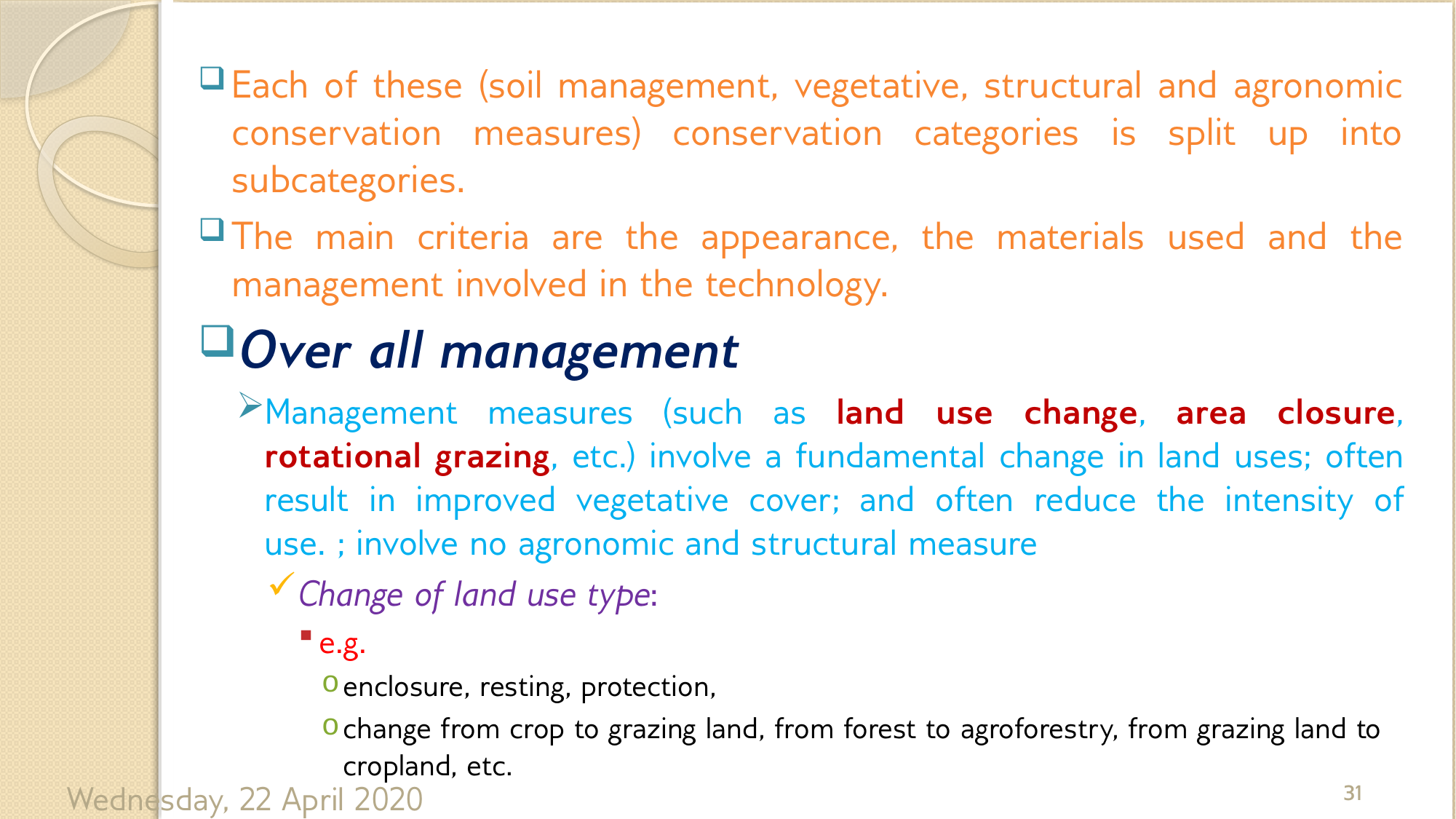

Each of these (soil management, vegetative, structural and agronomic conservation measures) conservation categories is split up into subcategories.
The main criteria are the appearance, the materials used and the management involved in the technology.
Over all management
Management measures (such as land use change, area closure, rotational grazing, etc.) involve a fundamental change in land uses; often result in improved vegetative cover; and often reduce the intensity of use. ; involve no agronomic and structural measure
Change of land use type:
e.g.
enclosure, resting, protection,
change from crop to grazing land, from forest to agroforestry, from grazing land to cropland, etc.
31
Wednesday, 22 April 2020